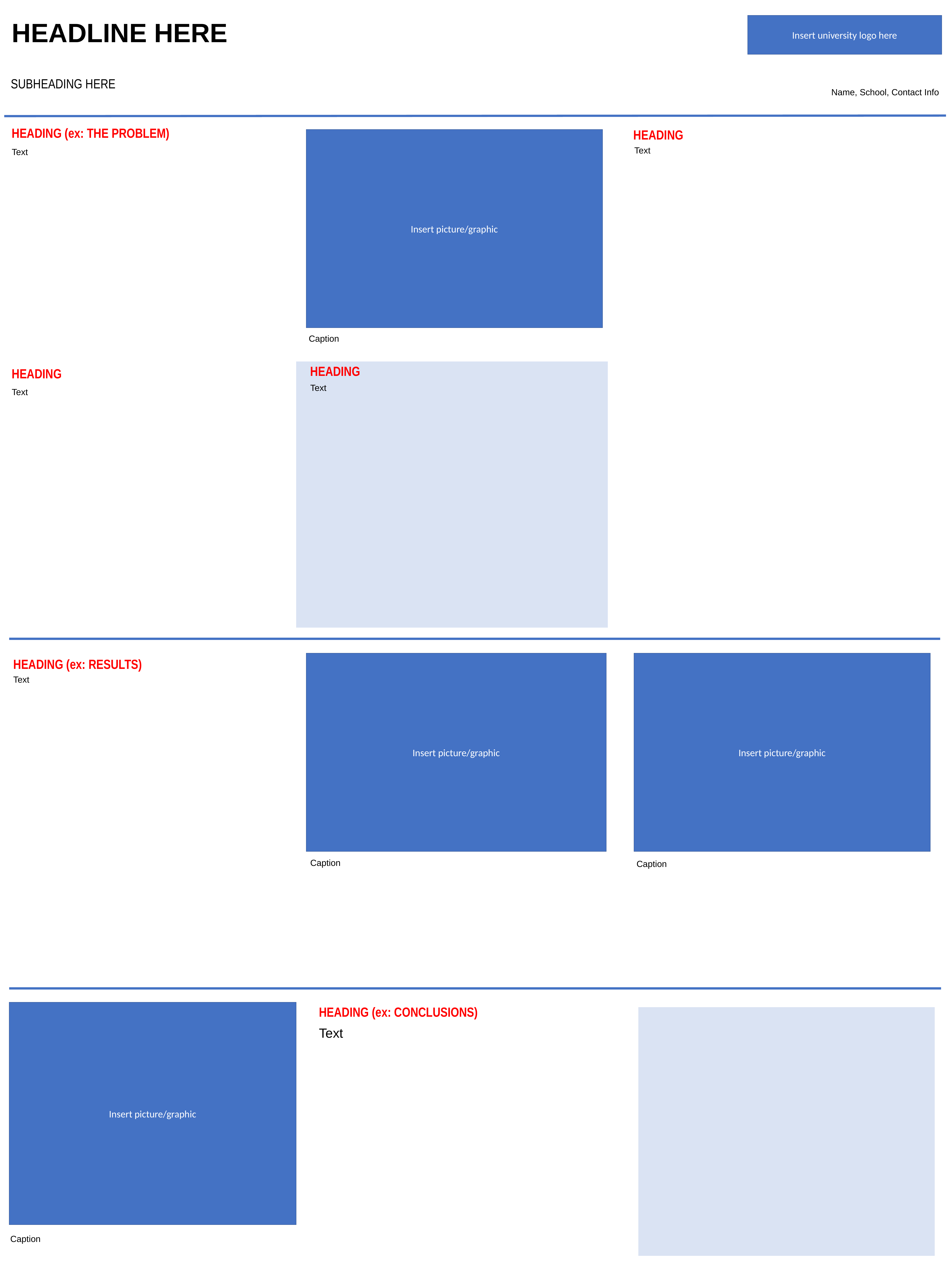

# HEADLINE HERE
Insert university logo here
SUBHEADING HERE
Name, School, Contact Info
HEADING (ex: THE PROBLEM)
HEADING
Insert picture/graphic
Text
Text
Caption

HEADING
HEADING
Text
Text
Insert picture/graphic
Insert picture/graphic
HEADING (ex: RESULTS)
Text
Caption
Caption
Insert picture/graphic
HEADING (ex: CONCLUSIONS)

Text
Caption